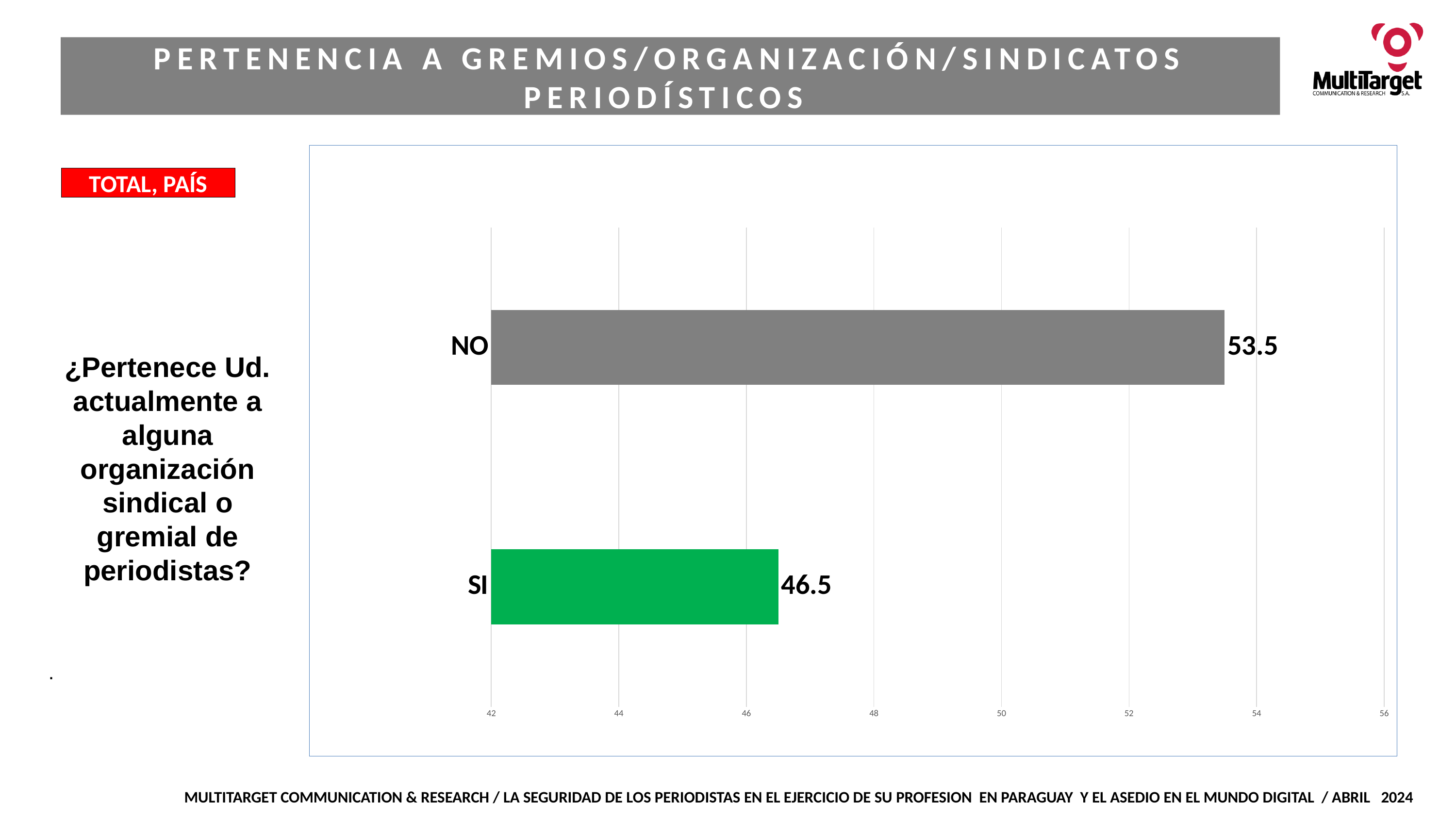

PERTENENCIA A GREMIOS/ORGANIZACIÓN/SINDICATOS PERIODÍSTICOS

### Chart

| Category |  |
|---|---|
| SI | 46.5 |
| NO | 53.5 |
TOTAL, PAÍS
¿Pertenece Ud. actualmente a alguna organización sindical o gremial de periodistas?

.
MULTITARGET COMMUNICATION & RESEARCH / LA SEGURIDAD DE LOS PERIODISTAS EN EL EJERCICIO DE SU PROFESION  EN PARAGUAY  Y EL ASEDIO EN EL MUNDO DIGITAL  / ABRIL   2024